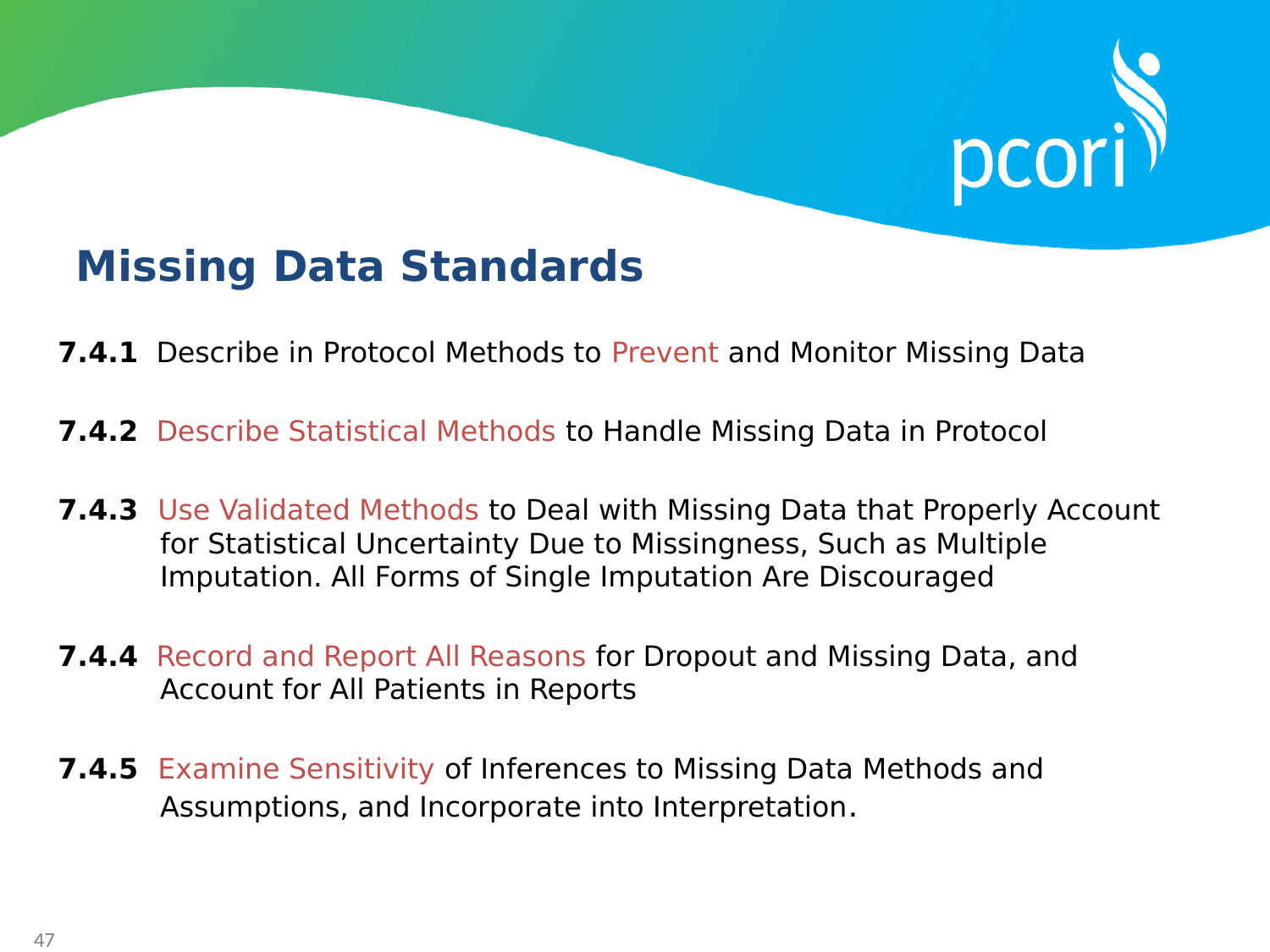

Missing Data Standards
7.4.1  Describe in Protocol Methods to Prevent and Monitor Missing Data

7.4.2  Describe Statistical Methods to Handle Missing Data in Protocol

7.4.3  Use Validated Methods to Deal with Missing Data that Properly Account for Statistical Uncertainty Due to Missingness, Such as Multiple Imputation. All Forms of Single Imputation Are Discouraged

7.4.4  Record and Report All Reasons for Dropout and Missing Data, and Account for All Patients in Reports

7.4.5  Examine Sensitivity of Inferences to Missing Data Methods and Assumptions, and Incorporate into Interpretation.
47